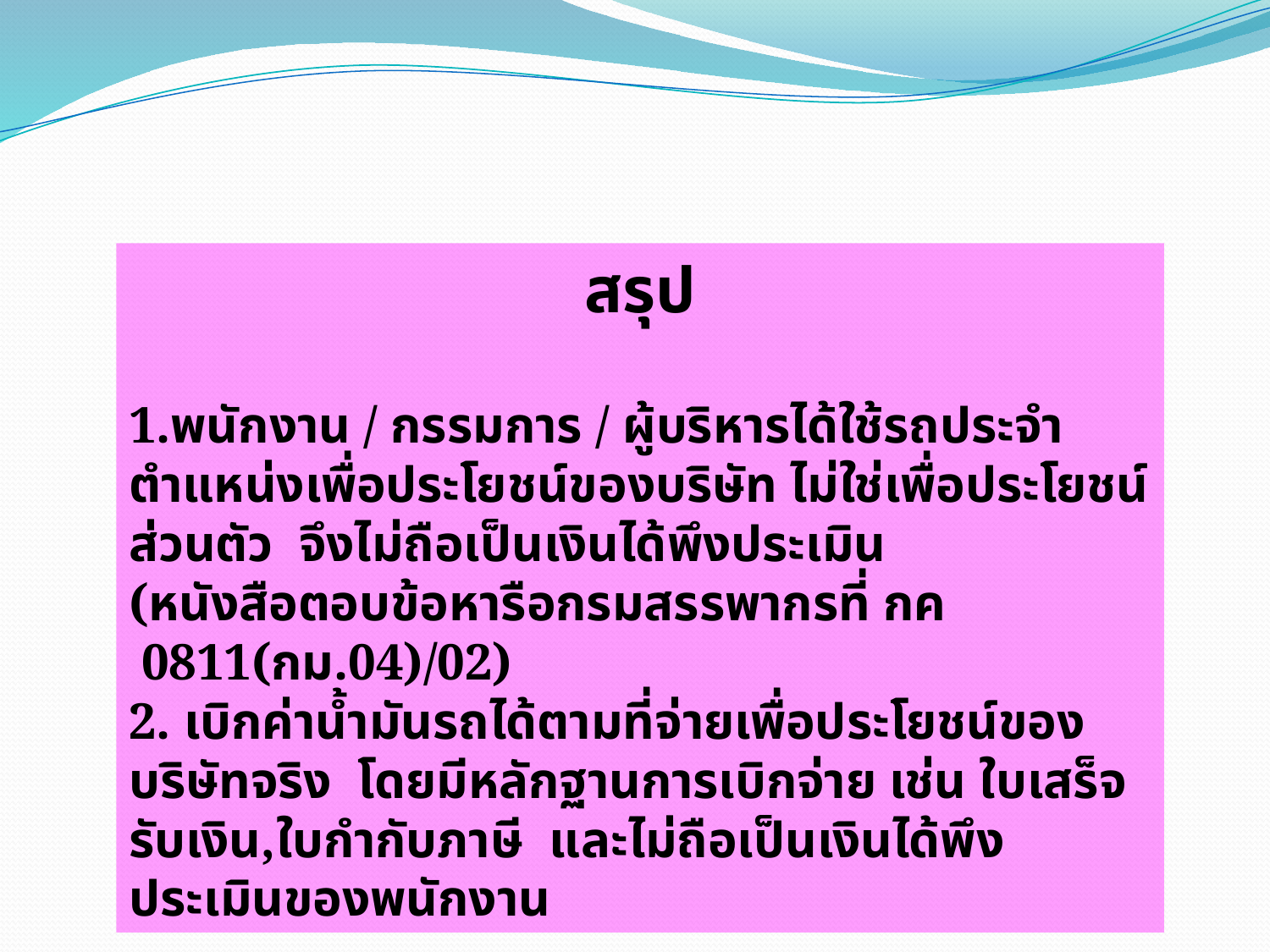

สรุป

1.พนักงาน / กรรมการ / ผู้บริหารได้ใช้รถประจำตำแหน่งเพื่อประโยชน์ของบริษัท ไม่ใช่เพื่อประโยชน์ส่วนตัว  จึงไม่ถือเป็นเงินได้พึงประเมิน
(หนังสือตอบข้อหารือกรมสรรพากรที่ กค 0811(กม.04)/02)
2. เบิกค่าน้ำมันรถได้ตามที่จ่ายเพื่อประโยชน์ของบริษัทจริง  โดยมีหลักฐานการเบิกจ่าย เช่น ใบเสร็จรับเงิน,ใบกำกับภาษี  และไม่ถือเป็นเงินได้พึงประเมินของพนักงาน